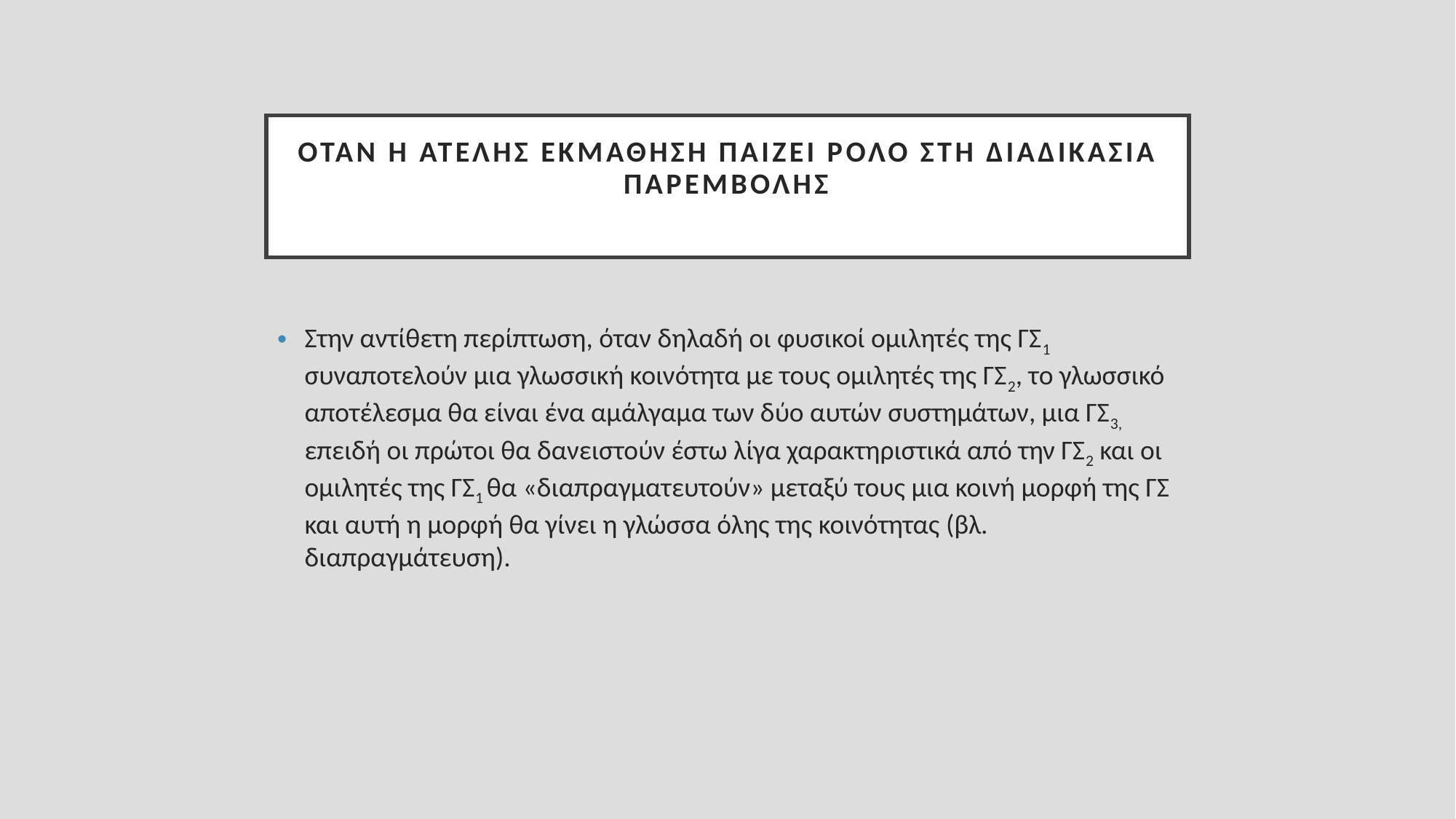

# Όταν η ατελής εκμάθηση παίζει ρόλο στη διαδικασία παρεμβολής
Στην αντίθετη περίπτωση, όταν δηλαδή οι φυσικοί ομιλητές της ΓΣ1 συναποτελούν μια γλωσσική κοινότητα με τους ομιλητές της ΓΣ2, το γλωσσικό αποτέλεσμα θα είναι ένα αμάλγαμα των δύο αυτών συστημάτων, μια ΓΣ3, επειδή οι πρώτοι θα δανειστούν έστω λίγα χαρακτηριστικά από την ΓΣ2 και οι ομιλητές της ΓΣ1 θα «διαπραγματευτούν» μεταξύ τους μια κοινή μορφή της ΓΣ και αυτή η μορφή θα γίνει η γλώσσα όλης της κοινότητας (βλ. διαπραγμάτευση).